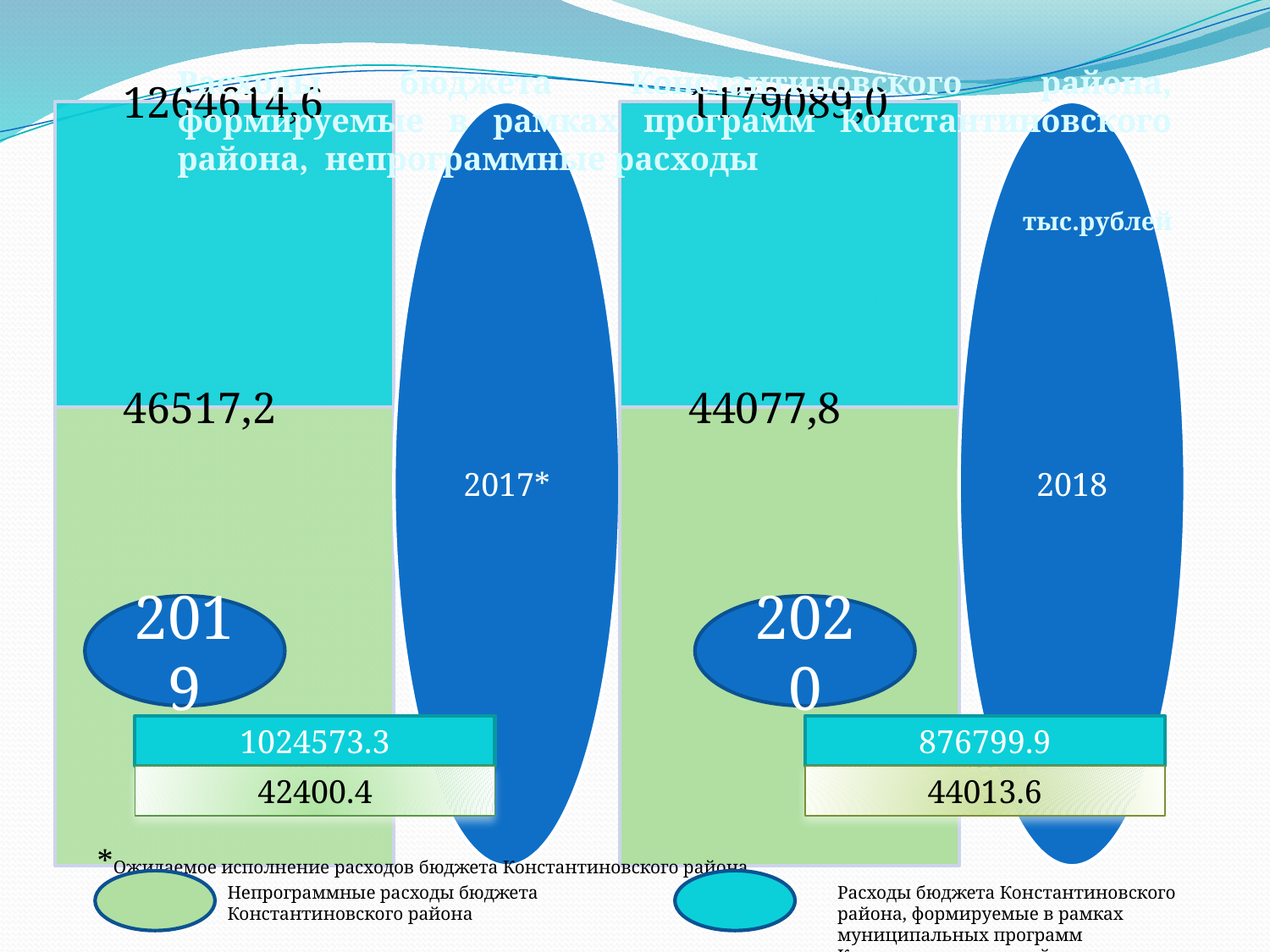

Расходы бюджета Константиновского района, формируемые в рамках программ Константиновского района,  непрограммные расходы

тыс.рублей

2017*
1264614,6
46517,2
1179089,0
44077,8
2018
2019
2020
1024573.3
876799.9
42400.4
44013.6
*Ожидаемое исполнение расходов бюджета Константиновского района

Непрограммные расходы бюджета Константиновского района
Расходы бюджета Константиновского района, формируемые в рамках муниципальных программ Константиновского района